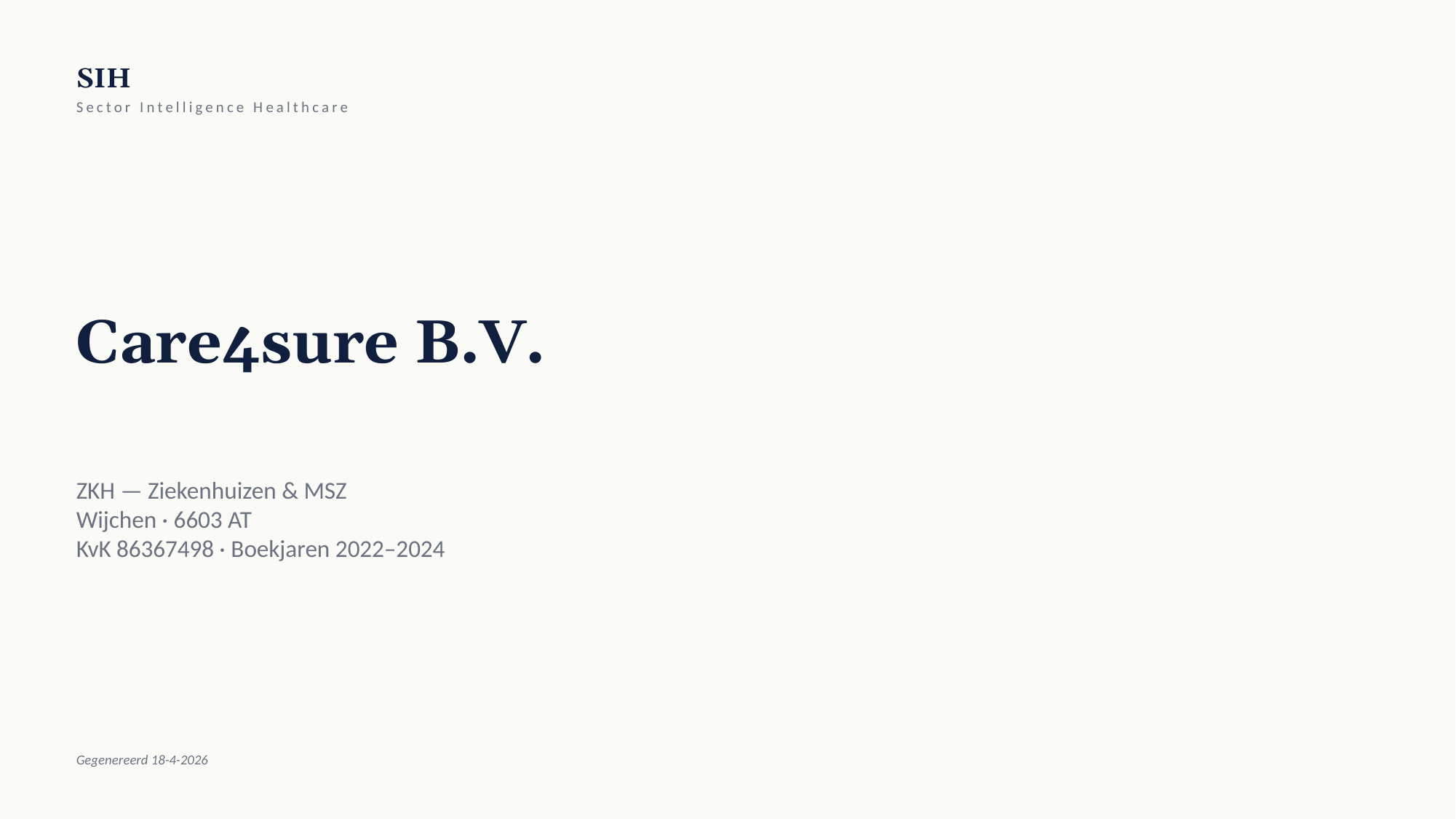

SIH
Sector Intelligence Healthcare
Care4sure B.V.
ZKH — Ziekenhuizen & MSZ
Wijchen · 6603 AT
KvK 86367498 · Boekjaren 2022–2024
Gegenereerd 18-4-2026